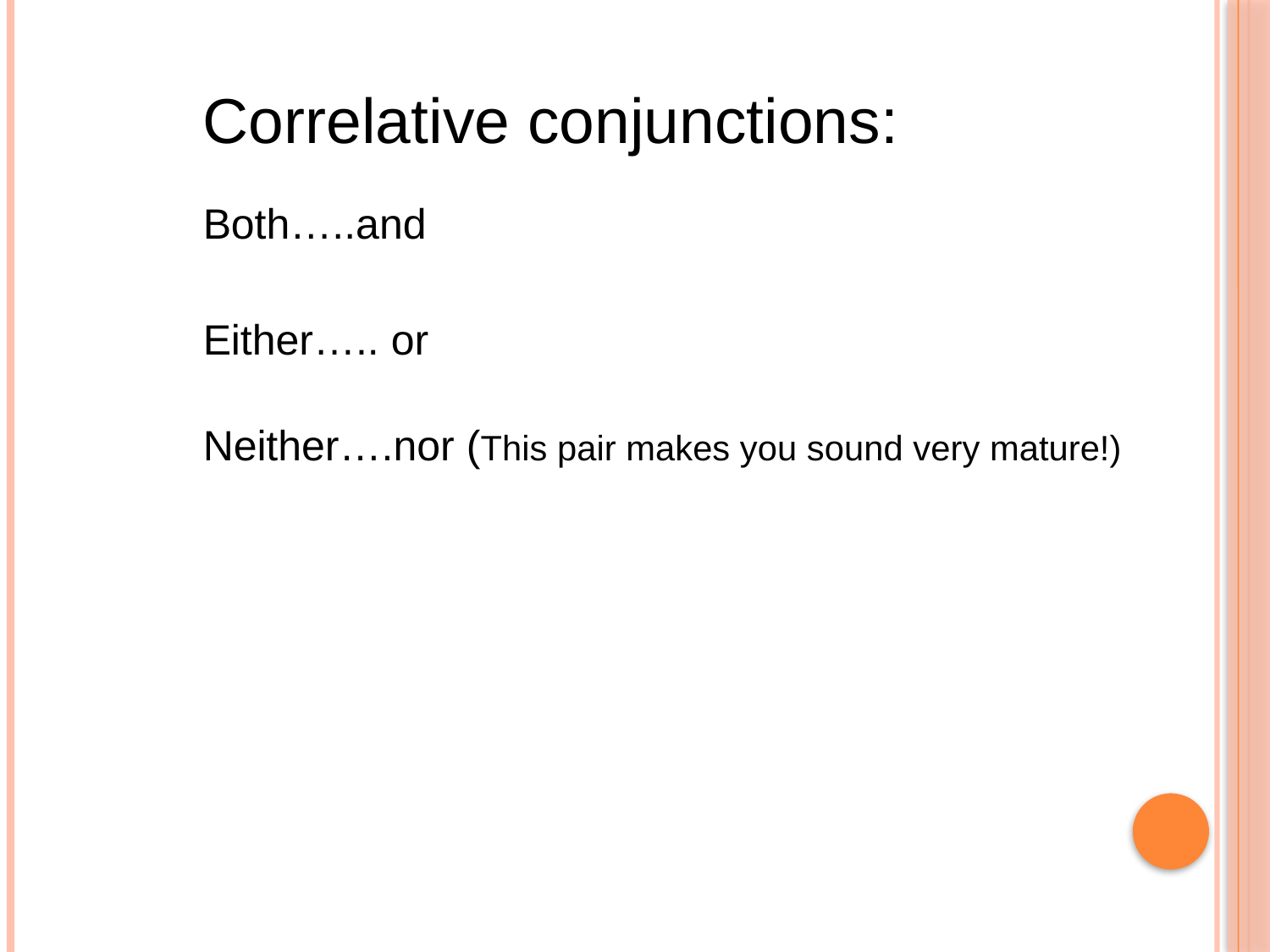

Correlative conjunctions:
Both…..and
Either….. or
Neither….nor (This pair makes you sound very mature!)